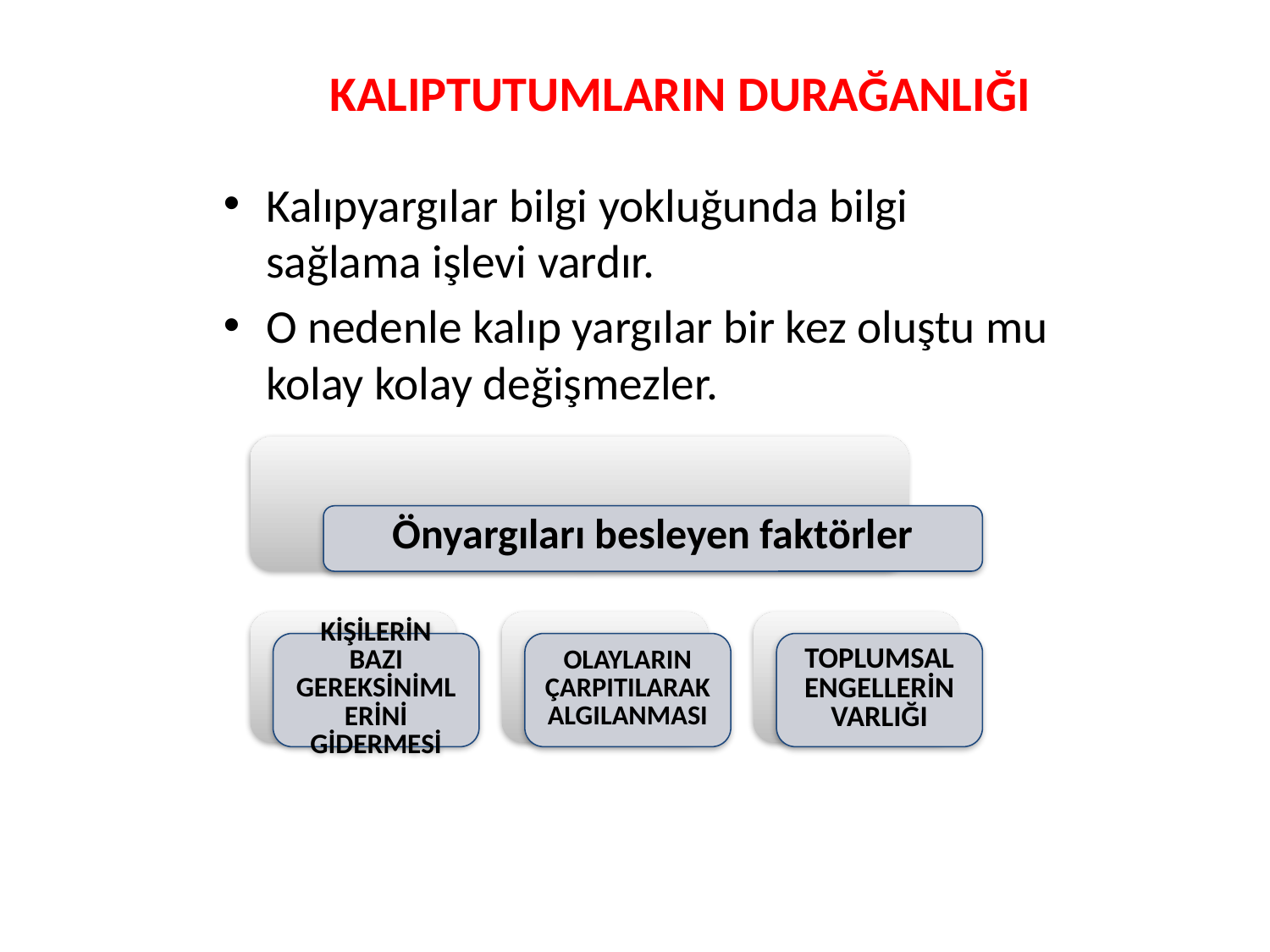

# KALIPTUTUMLARIN DURAĞANLIĞI
Kalıpyargılar bilgi yokluğunda bilgi sağlama işlevi vardır.
O nedenle kalıp yargılar bir kez oluştu mu kolay kolay değişmezler.
Önyargıları besleyen faktörler
KİŞİLERİN BAZI GEREKSİNİMLERİNİ GİDERMESİ
OLAYLARIN ÇARPITILARAK ALGILANMASI
TOPLUMSAL ENGELLERİN VARLIĞI